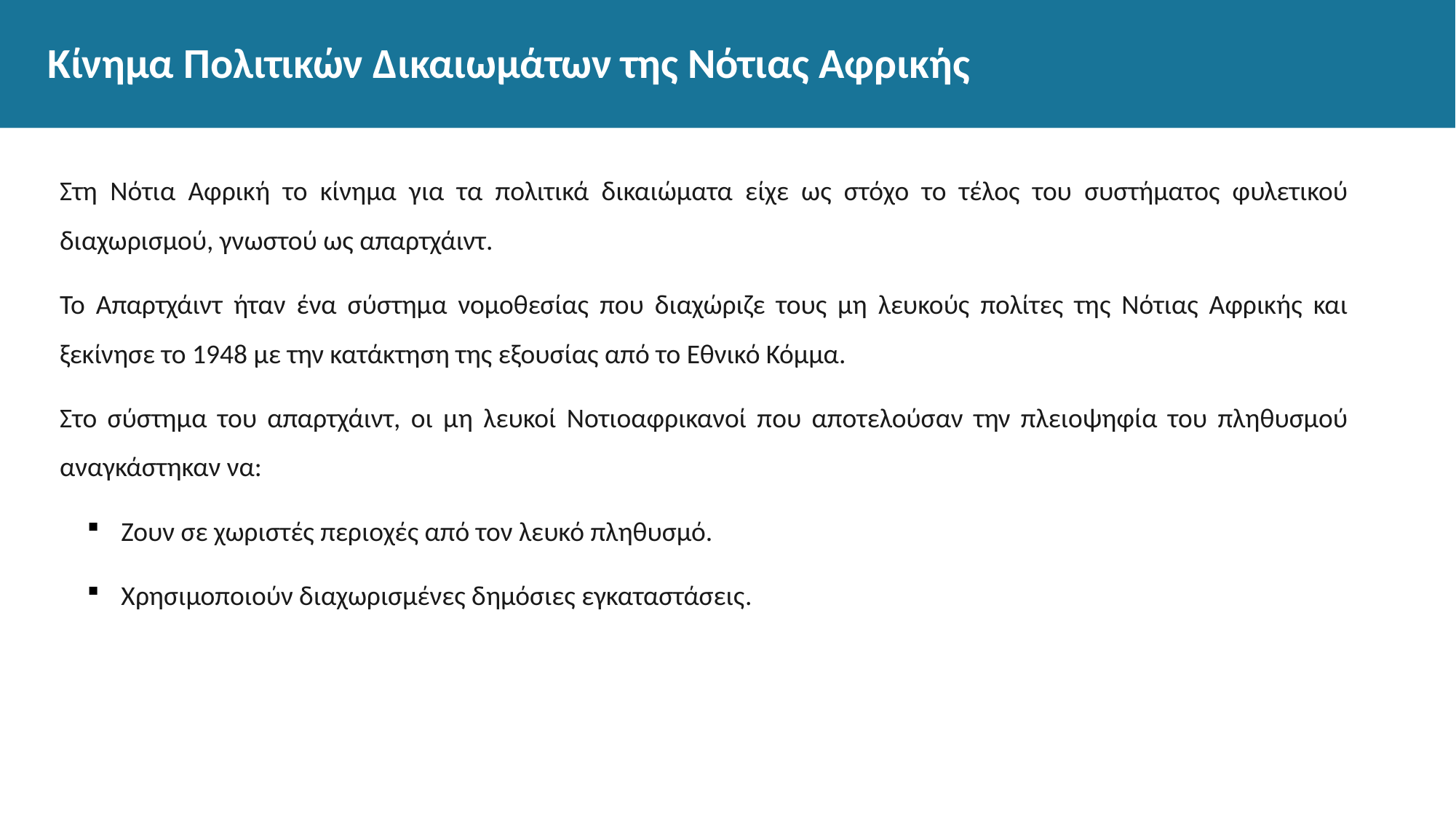

# Κίνημα Πολιτικών Δικαιωμάτων της Νότιας Αφρικής
Στη Νότια Αφρική το κίνημα για τα πολιτικά δικαιώματα είχε ως στόχο το τέλος του συστήματος φυλετικού διαχωρισμού, γνωστού ως απαρτχάιντ.
Το Απαρτχάιντ ήταν ένα σύστημα νομοθεσίας που διαχώριζε τους μη λευκούς πολίτες της Νότιας Αφρικής και ξεκίνησε το 1948 με την κατάκτηση της εξουσίας από το Εθνικό Κόμμα.
Στο σύστημα του απαρτχάιντ, οι μη λευκοί Νοτιοαφρικανοί που αποτελούσαν την πλειοψηφία του πληθυσμού αναγκάστηκαν να:
Ζουν σε χωριστές περιοχές από τον λευκό πληθυσμό.
Χρησιμοποιούν διαχωρισμένες δημόσιες εγκαταστάσεις.